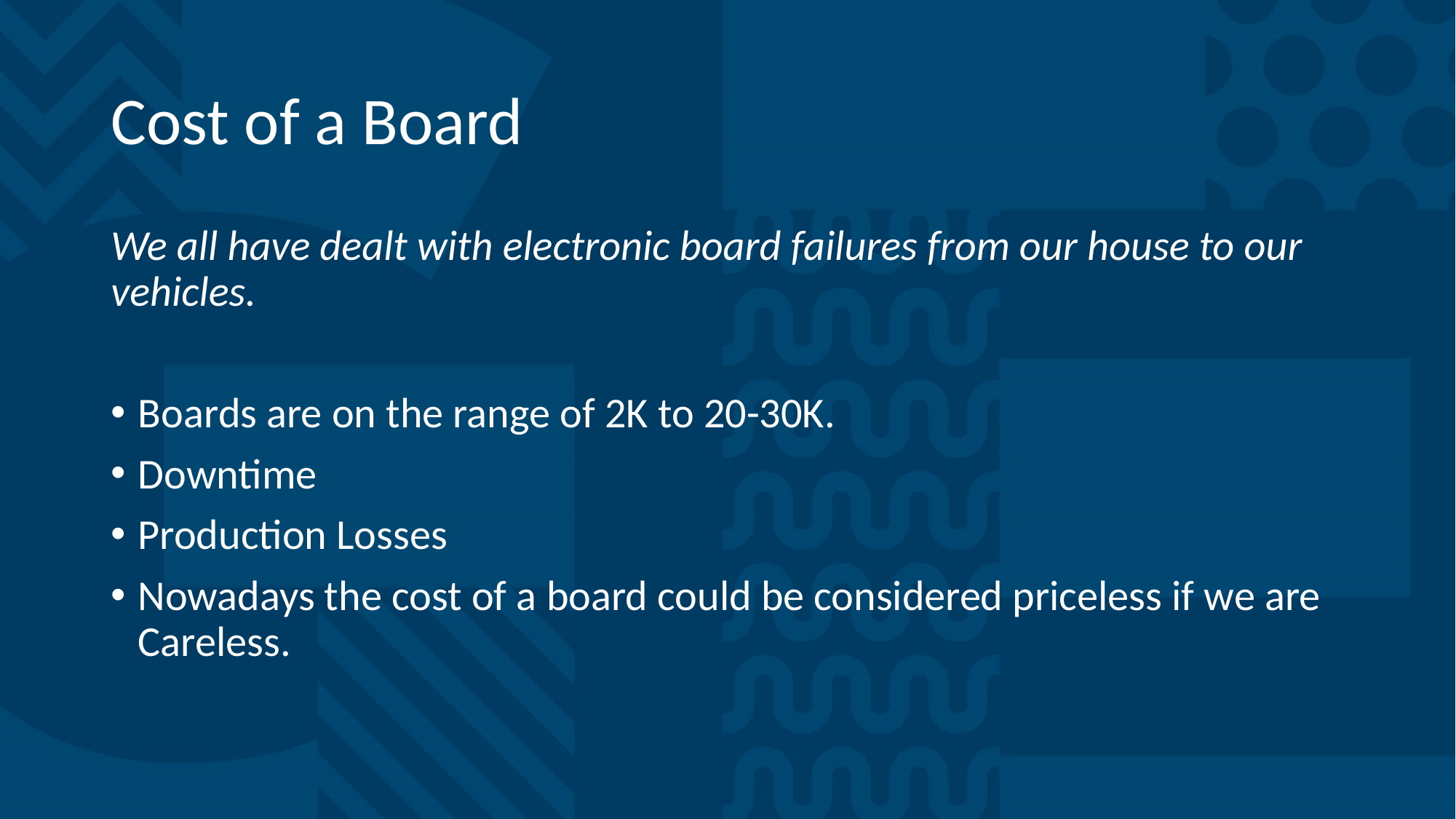

# Cost of a Board
We all have dealt with electronic board failures from our house to our vehicles.

Boards are on the range of 2K to 20-30K.
Downtime
Production Losses
Nowadays the cost of a board could be considered priceless if we are Careless.